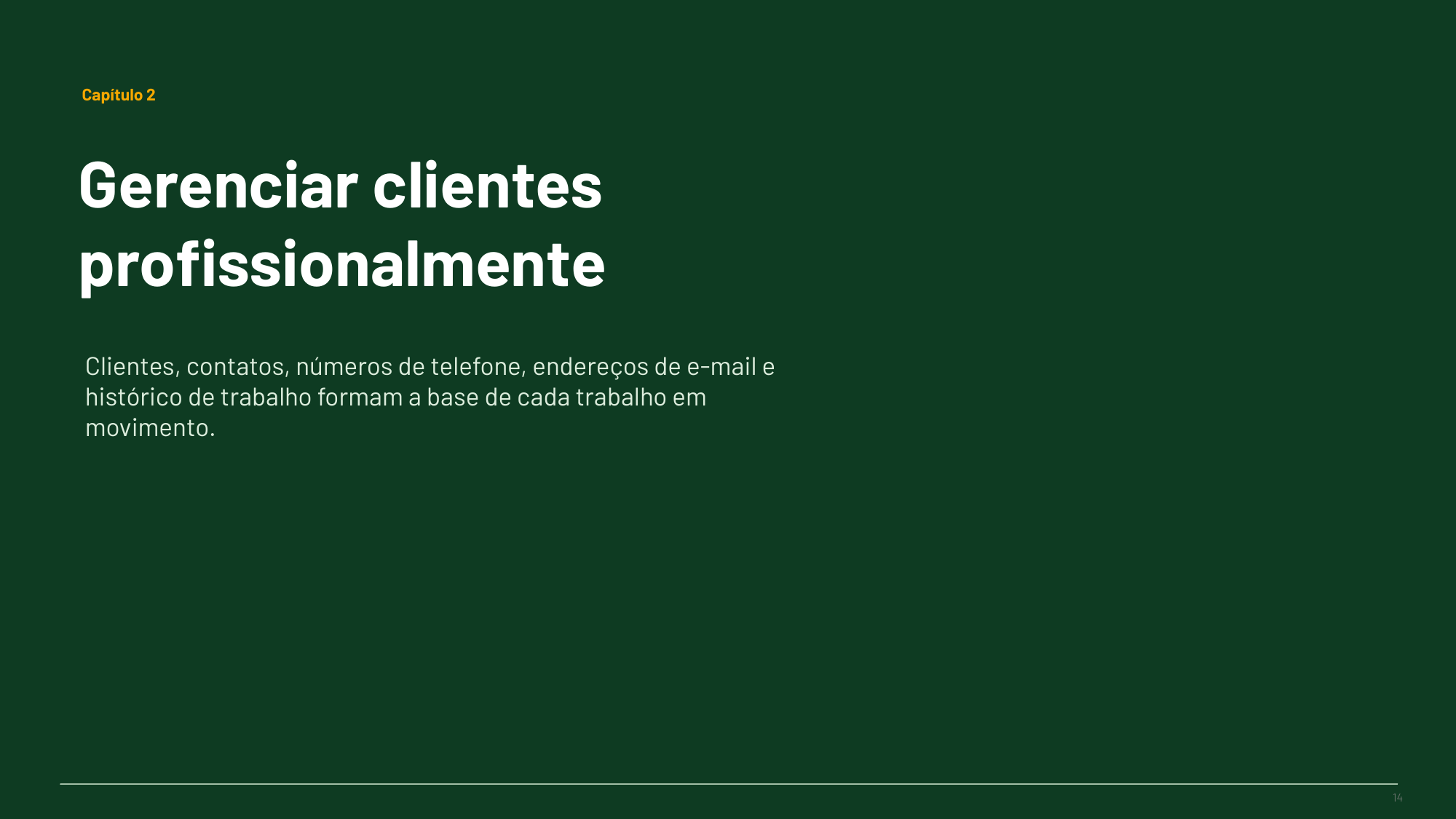

MovePilot Pro 4.0
Capítulo 2
Gerenciar clientes profissionalmente
Clientes, contatos, números de telefone, endereços de e-mail e histórico de trabalho formam a base de cada trabalho em movimento.

14